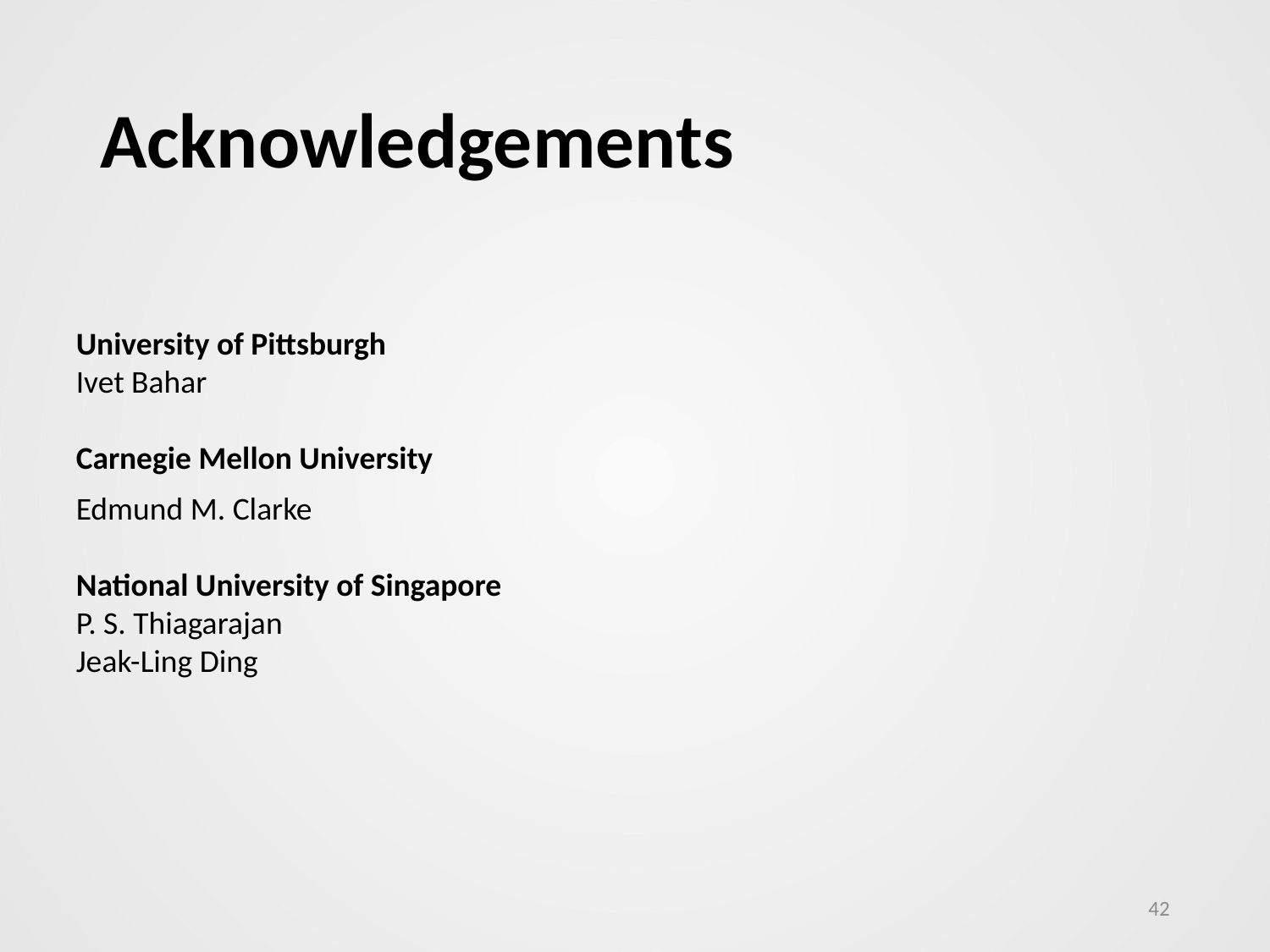

# Acknowledgements
University of Pittsburgh
Ivet Bahar

Carnegie Mellon University

Edmund M. Clarke

National University of Singapore
P. S. Thiagarajan
Jeak-Ling Ding

42